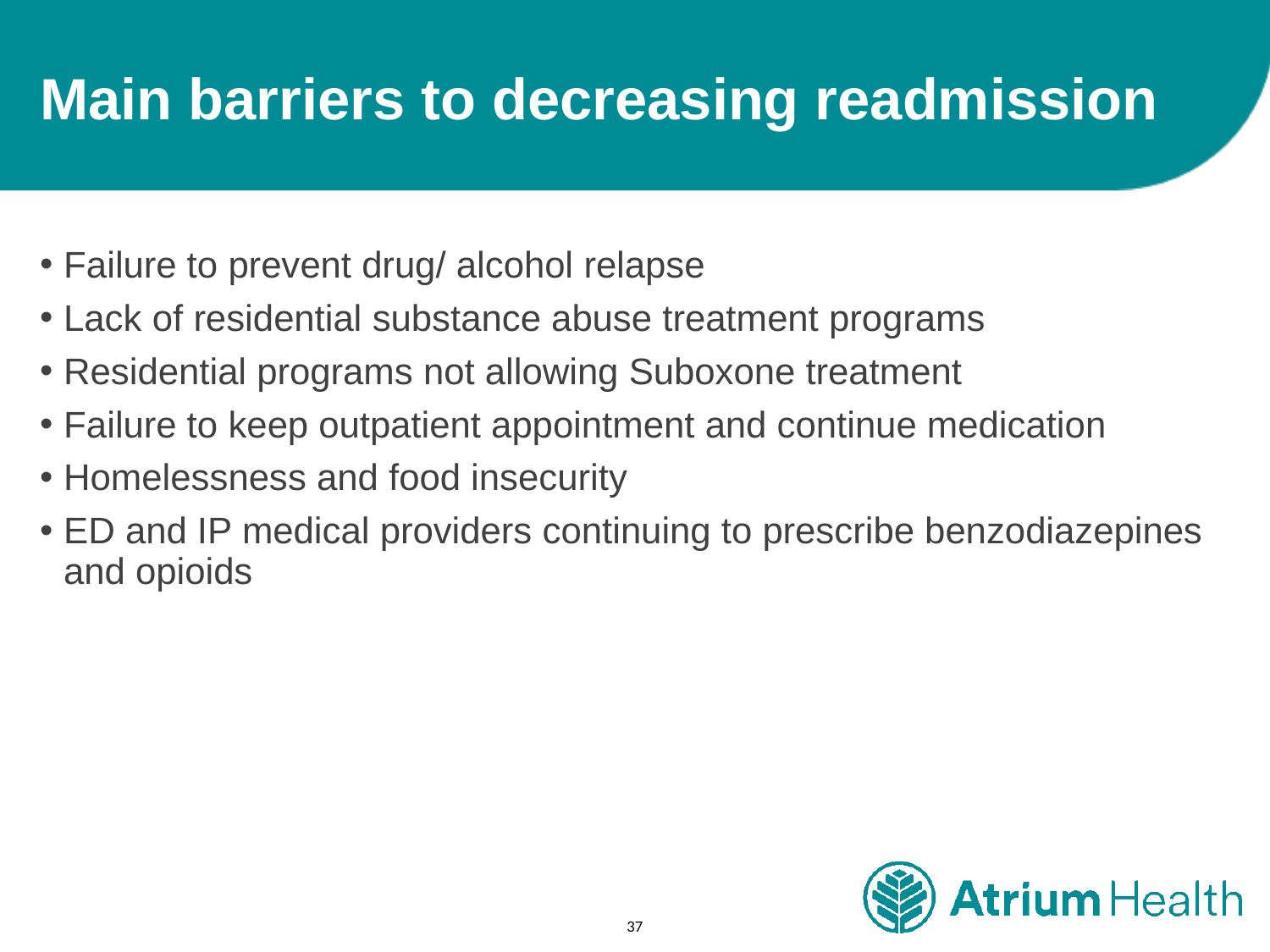

# Main barriers to decreasing readmission
Failure to prevent drug/ alcohol relapse
Lack of residential substance abuse treatment programs
Residential programs not allowing Suboxone treatment
Failure to keep outpatient appointment and continue medication
Homelessness and food insecurity
ED and IP medical providers continuing to prescribe benzodiazepines and opioids

37